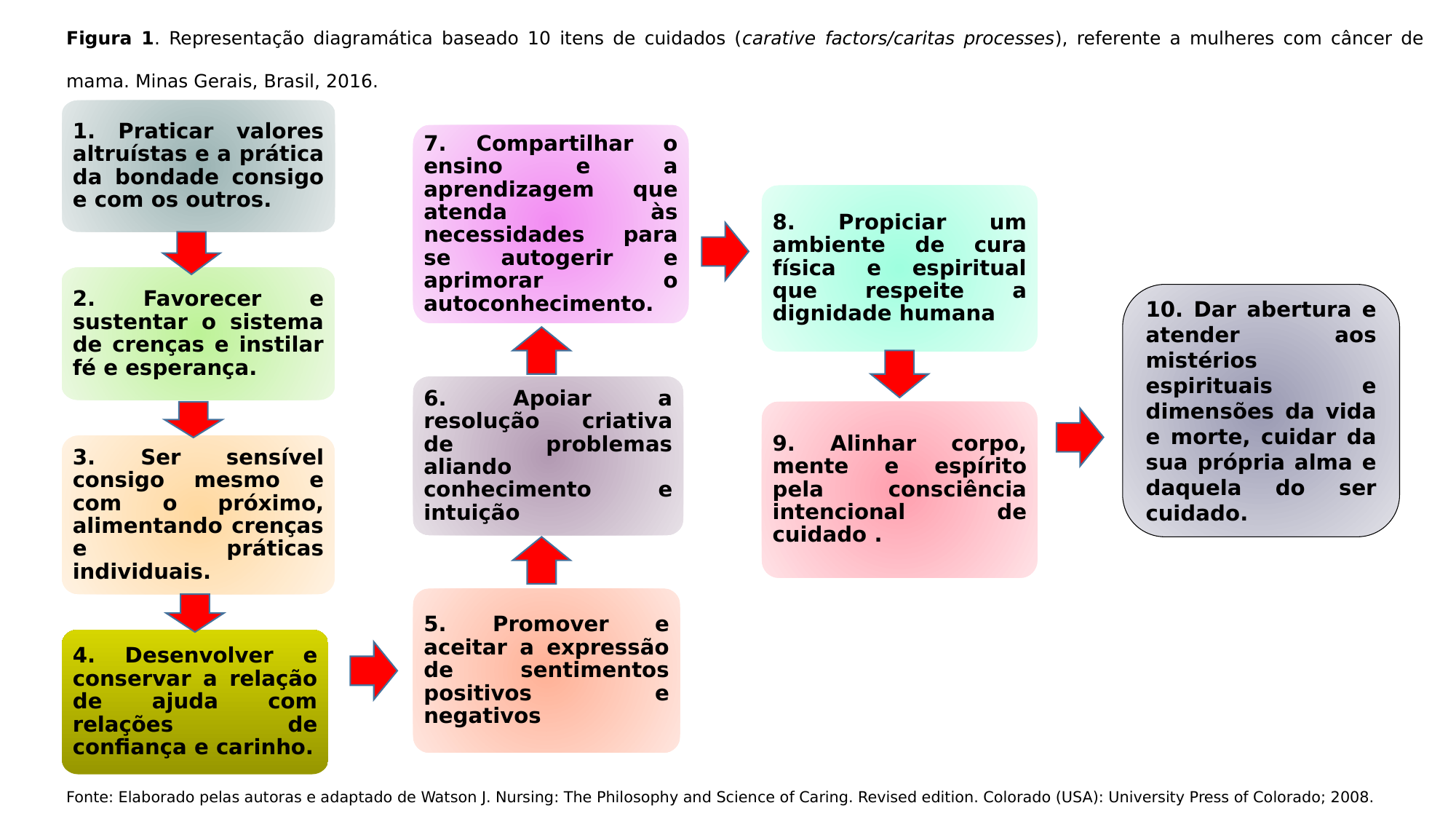

# Figura 1. Representação diagramática baseado 10 itens de cuidados (carative factors/caritas processes), referente a mulheres com câncer de mama. Minas Gerais, Brasil, 2016.
1. Praticar valores altruístas e a prática da bondade consigo e com os outros.
7. Compartilhar o ensino e a aprendizagem que atenda às necessidades para se autogerir e aprimorar o autoconhecimento.
8. Propiciar um ambiente de cura física e espiritual que respeite a dignidade humana
2. Favorecer e sustentar o sistema de crenças e instilar fé e esperança.
6. Apoiar a resolução criativa de problemas aliando conhecimento e intuição
3. Ser sensível consigo mesmo e com o próximo, alimentando crenças e práticas individuais.
5. Promover e aceitar a expressão de sentimentos positivos e negativos
4. Desenvolver e conservar a relação de ajuda com relações de confiança e carinho.

10. Dar abertura e atender aos mistérios espirituais e dimensões da vida e morte, cuidar da sua própria alma e daquela do ser cuidado.

9. Alinhar corpo, mente e espírito pela consciência intencional de cuidado .

Fonte: Elaborado pelas autoras e adaptado de Watson J. Nursing: The Philosophy and Science of Caring. Revised edition. Colorado (USA): University Press of Colorado; 2008.